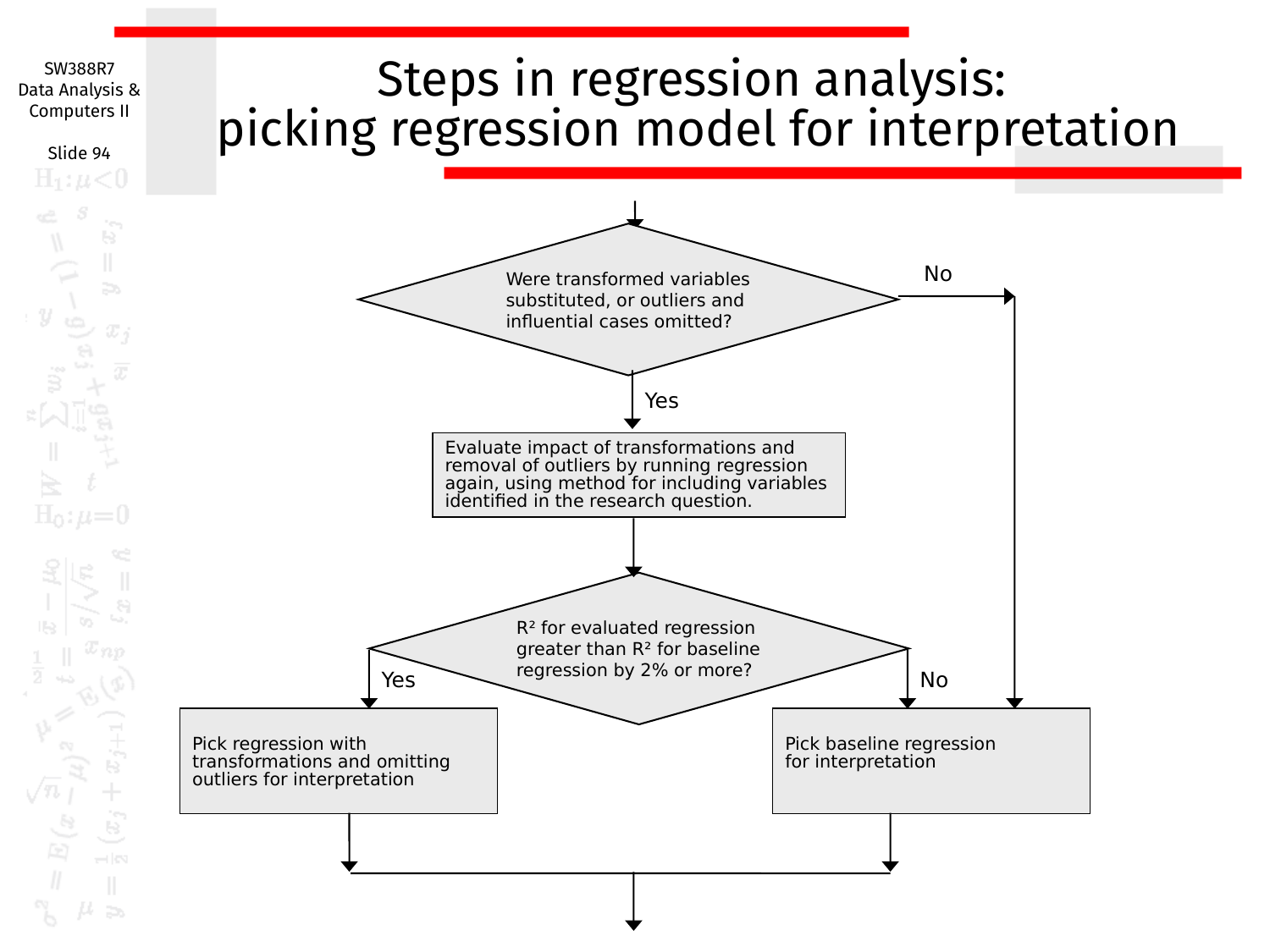

SW388R7
Data Analysis & Computers II

Slide 94
# Steps in regression analysis: picking regression model for interpretation

Were transformed variables substituted, or outliers and influential cases omitted?
No

Yes
Evaluate impact of transformations and removal of outliers by running regression again, using method for including variables identified in the research question.

R² for evaluated regression greater than R² for baseline regression by 2% or more?

Yes

No

Pick regression with transformations and omitting outliers for interpretation

Pick baseline regression
for interpretation